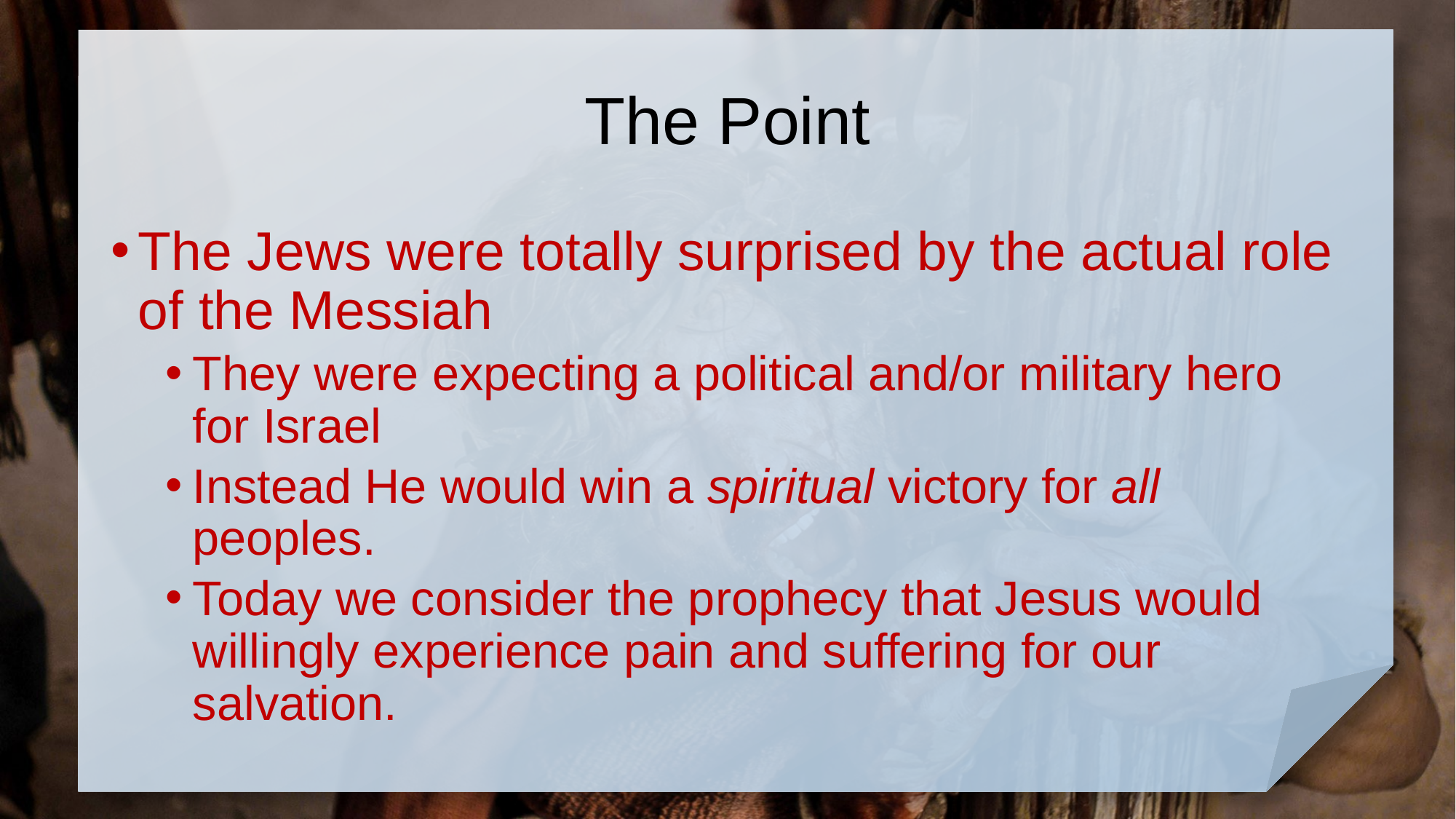

# The Point
The Jews were totally surprised by the actual role of the Messiah
They were expecting a political and/or military hero for Israel
Instead He would win a spiritual victory for all peoples.
Today we consider the prophecy that Jesus would willingly experience pain and suffering for our salvation.